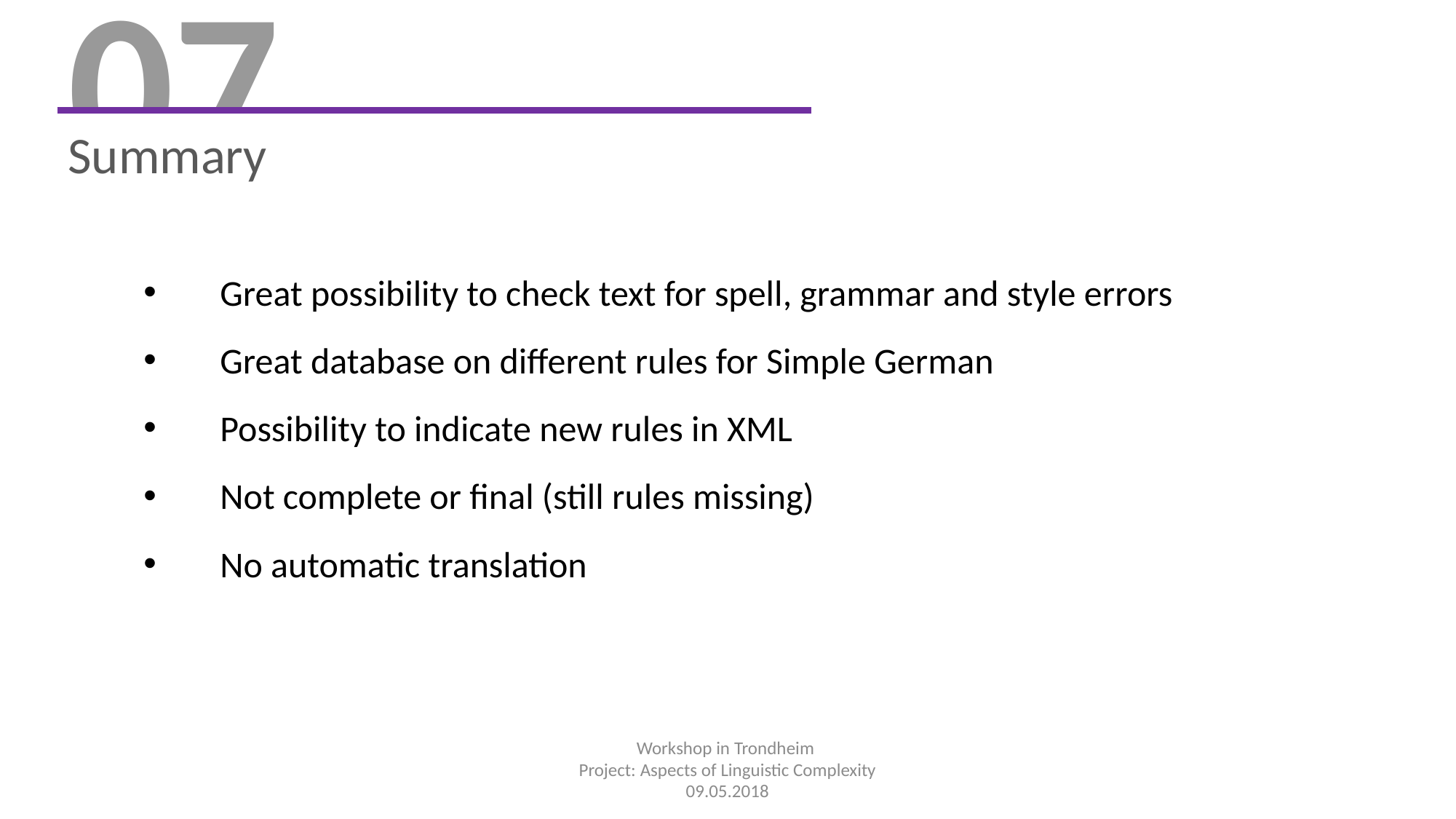

07

Summary

Great possibility to check text for spell, grammar and style errors
Great database on different rules for Simple German
Possibility to indicate new rules in XML
Not complete or final (still rules missing)
No automatic translation

Workshop in Trondheim
Project: Aspects of Linguistic Complexity
09.05.2018